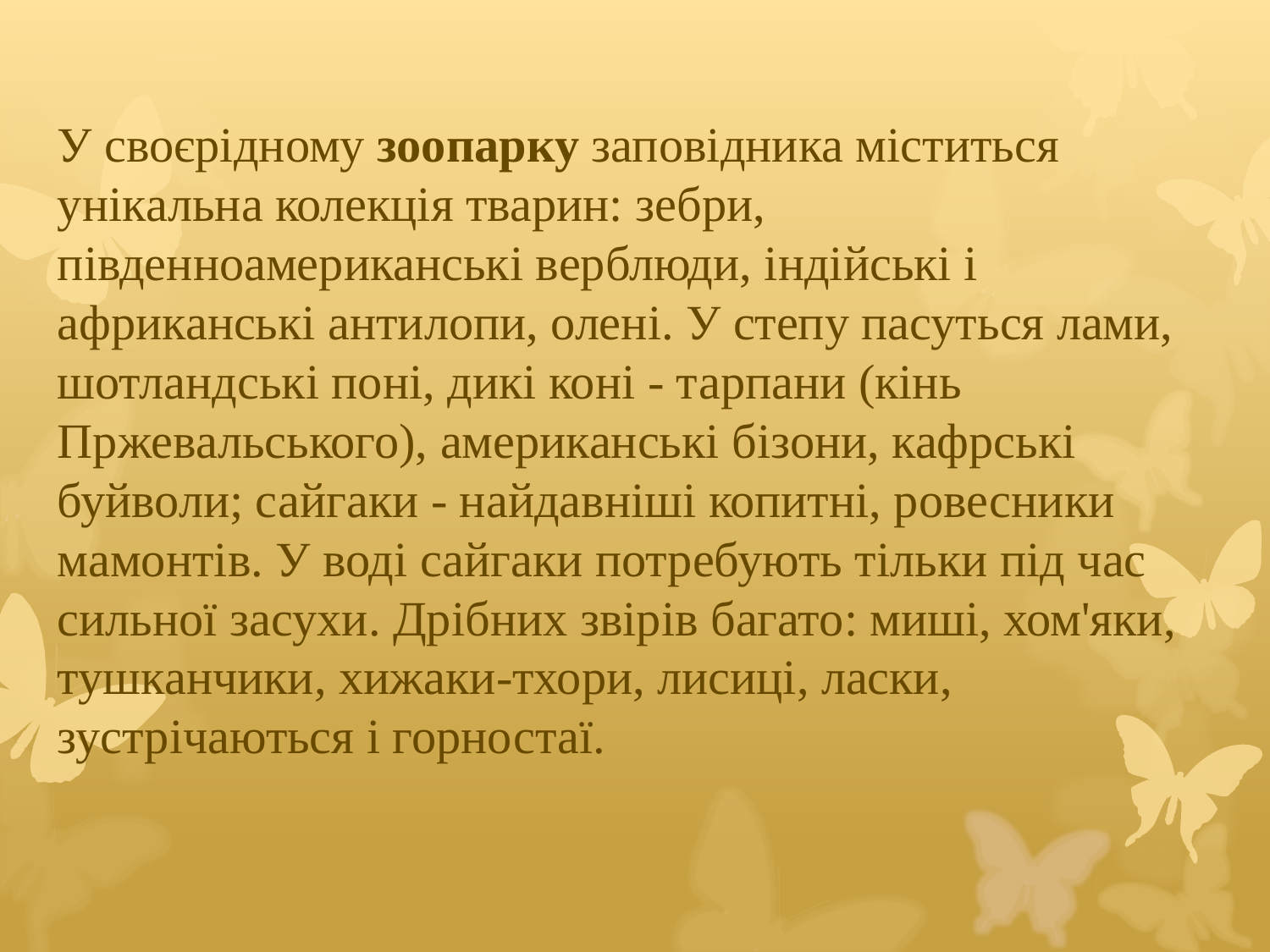

У своєрідному зоопарку заповідника міститься унікальна колекція тварин: зебри, південноамериканські верблюди, індійські і африканські антилопи, олені. У степу пасуться лами, шотландські поні, дикі коні - тарпани (кінь Пржевальського), американські бізони, кафрські буйволи; сайгаки - найдавніші копитні, ровесники мамонтів. У воді сайгаки потребують тільки під час сильної засухи. Дрібних звірів багато: миші, хом'яки, тушканчики, хижаки-тхори, лисиці, ласки, зустрічаються і горностаї.